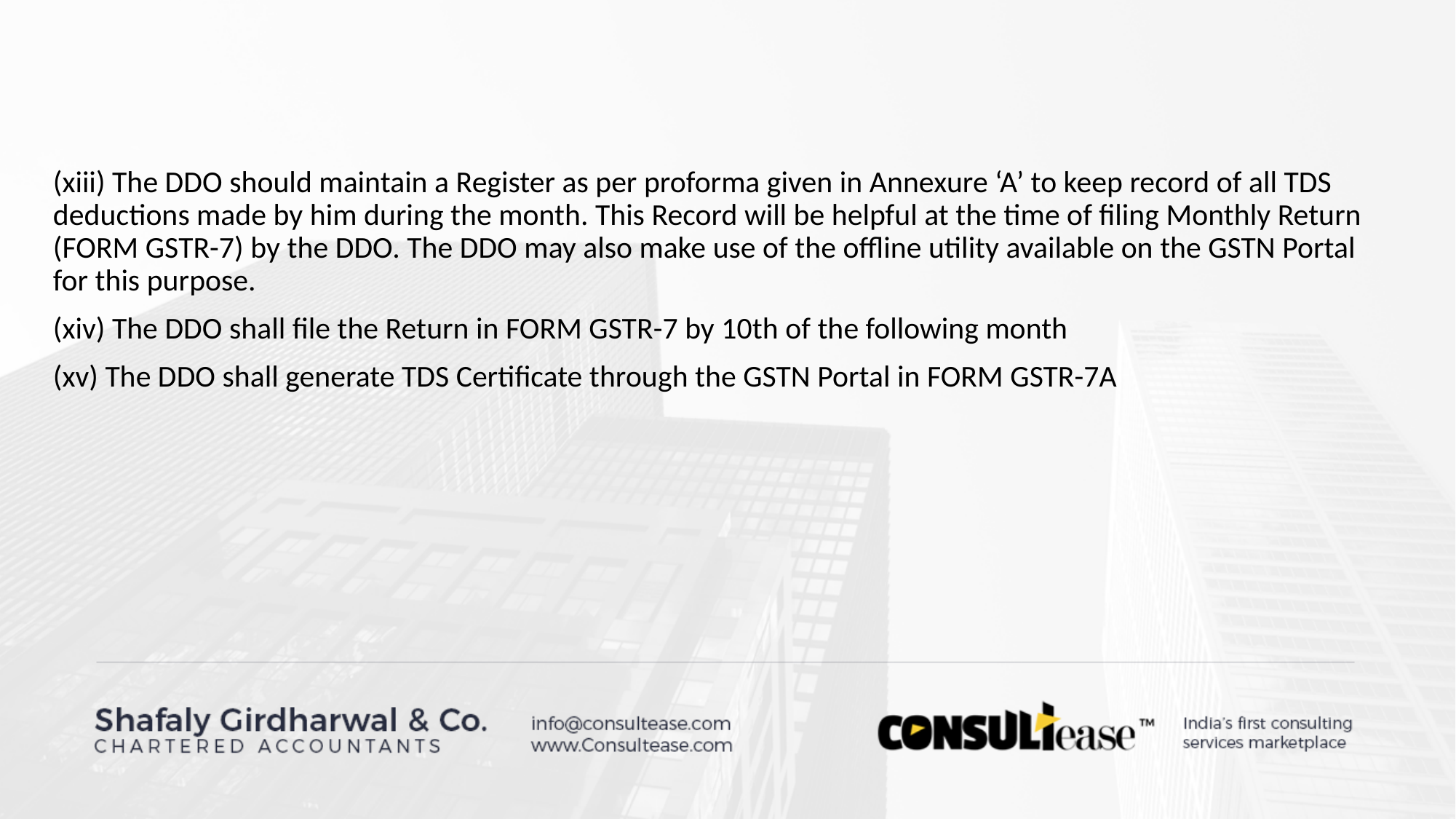

(xiii) The DDO should maintain a Register as per proforma given in Annexure ‘A’ to keep record of all TDS deductions made by him during the month. This Record will be helpful at the time of filing Monthly Return (FORM GSTR-7) by the DDO. The DDO may also make use of the offline utility available on the GSTN Portal for this purpose.
(xiv) The DDO shall file the Return in FORM GSTR-7 by 10th of the following month
(xv) The DDO shall generate TDS Certificate through the GSTN Portal in FORM GSTR-7A